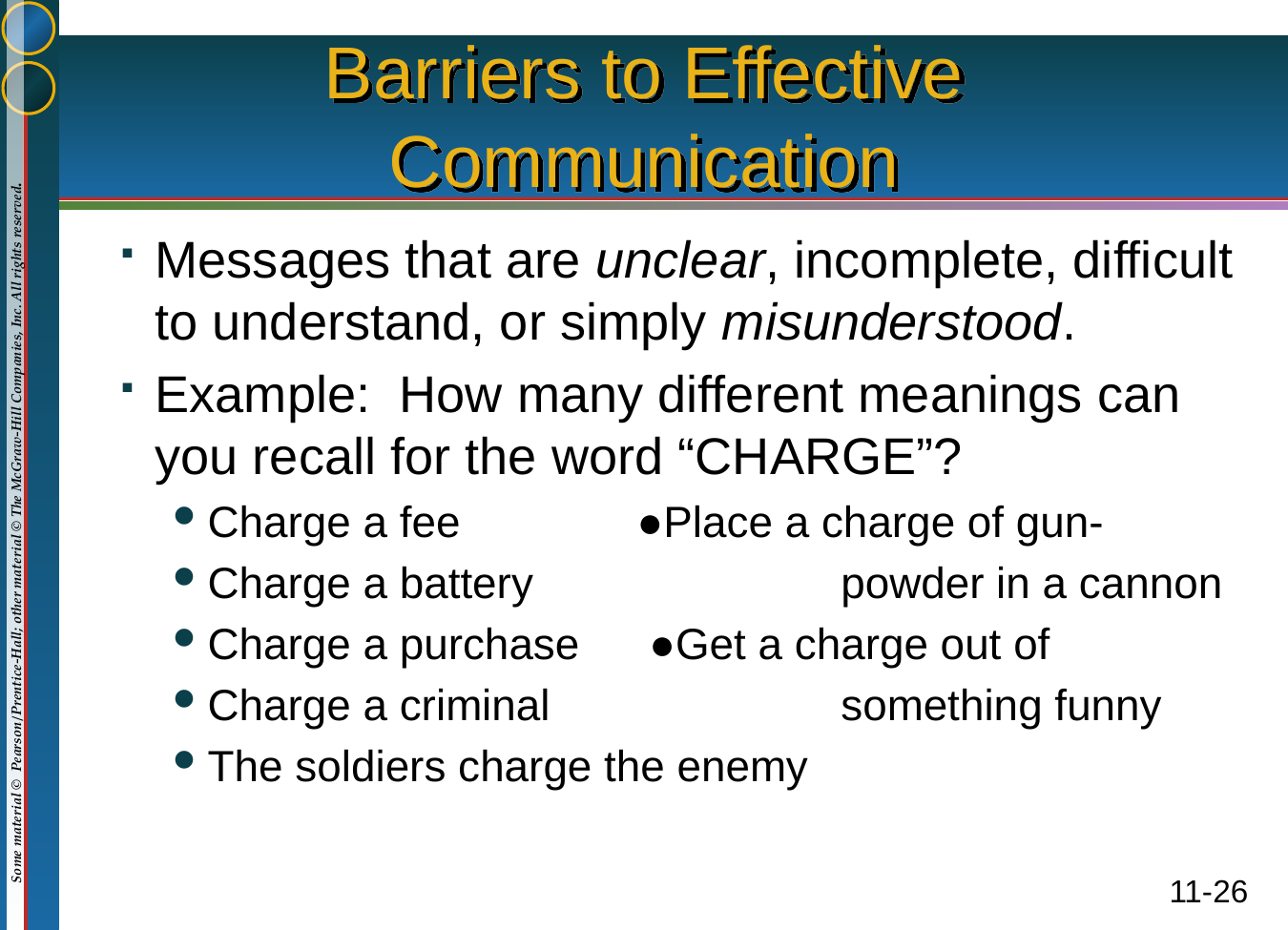

# Barriers to Effective Communication
Messages that are unclear, incomplete, difficult to understand, or simply misunderstood.
Example:  How many different meanings can you recall for the word “CHARGE”?
Charge a fee		●Place a charge of gun-
Charge a battery		     powder in a cannon
Charge a purchase	 ●Get a charge out of
Charge a criminal		     something funny
The soldiers charge the enemy